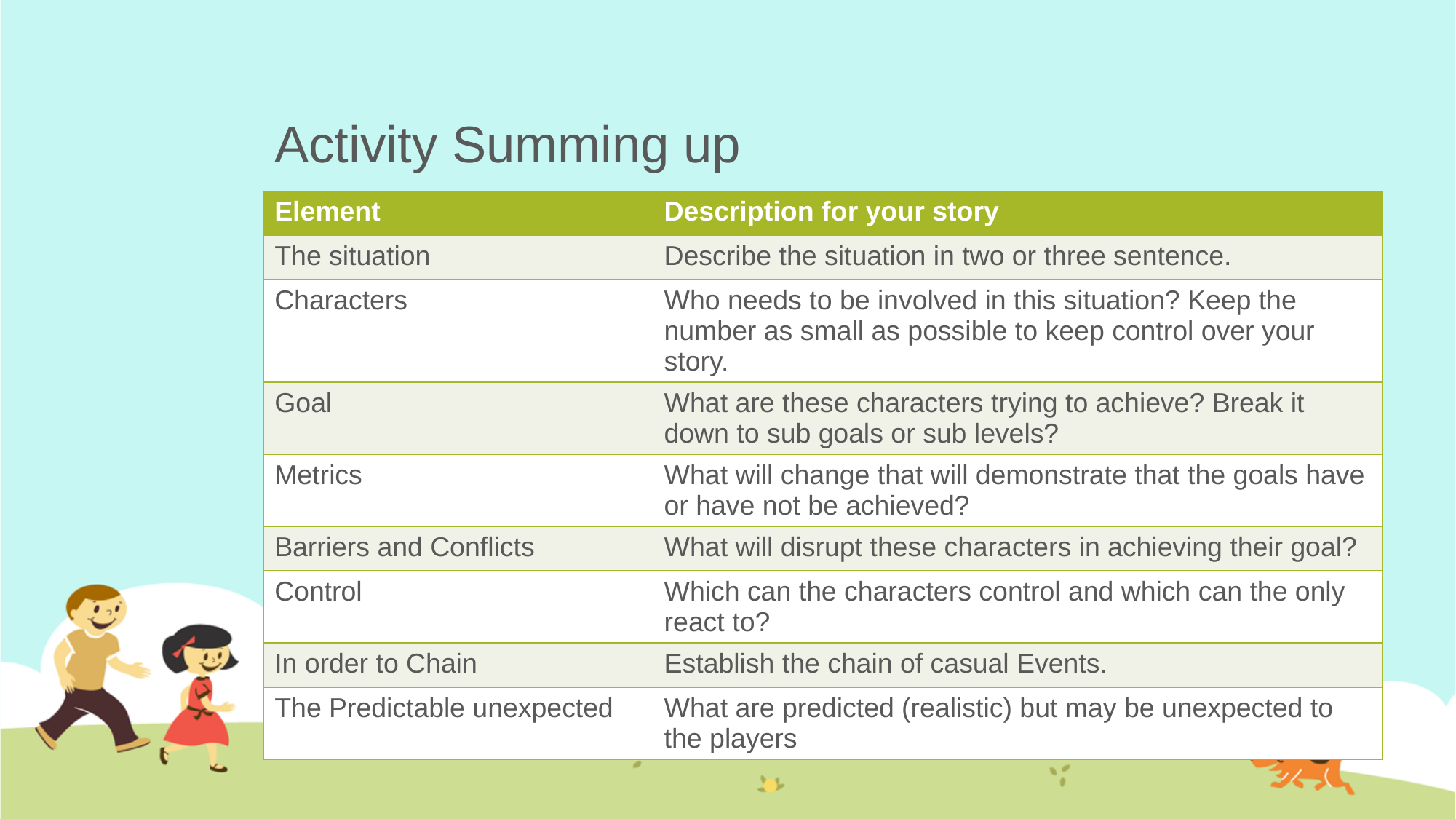

# Activity Summing up
| Element | Description for your story |
| --- | --- |
| The situation | Describe the situation in two or three sentence. |
| Characters | Who needs to be involved in this situation? Keep the number as small as possible to keep control over your story. |
| Goal | What are these characters trying to achieve? Break it down to sub goals or sub levels? |
| Metrics | What will change that will demonstrate that the goals have or have not be achieved? |
| Barriers and Conflicts | What will disrupt these characters in achieving their goal? |
| Control | Which can the characters control and which can the only react to? |
| In order to Chain | Establish the chain of casual Events. |
| The Predictable unexpected | What are predicted (realistic) but may be unexpected to the players |